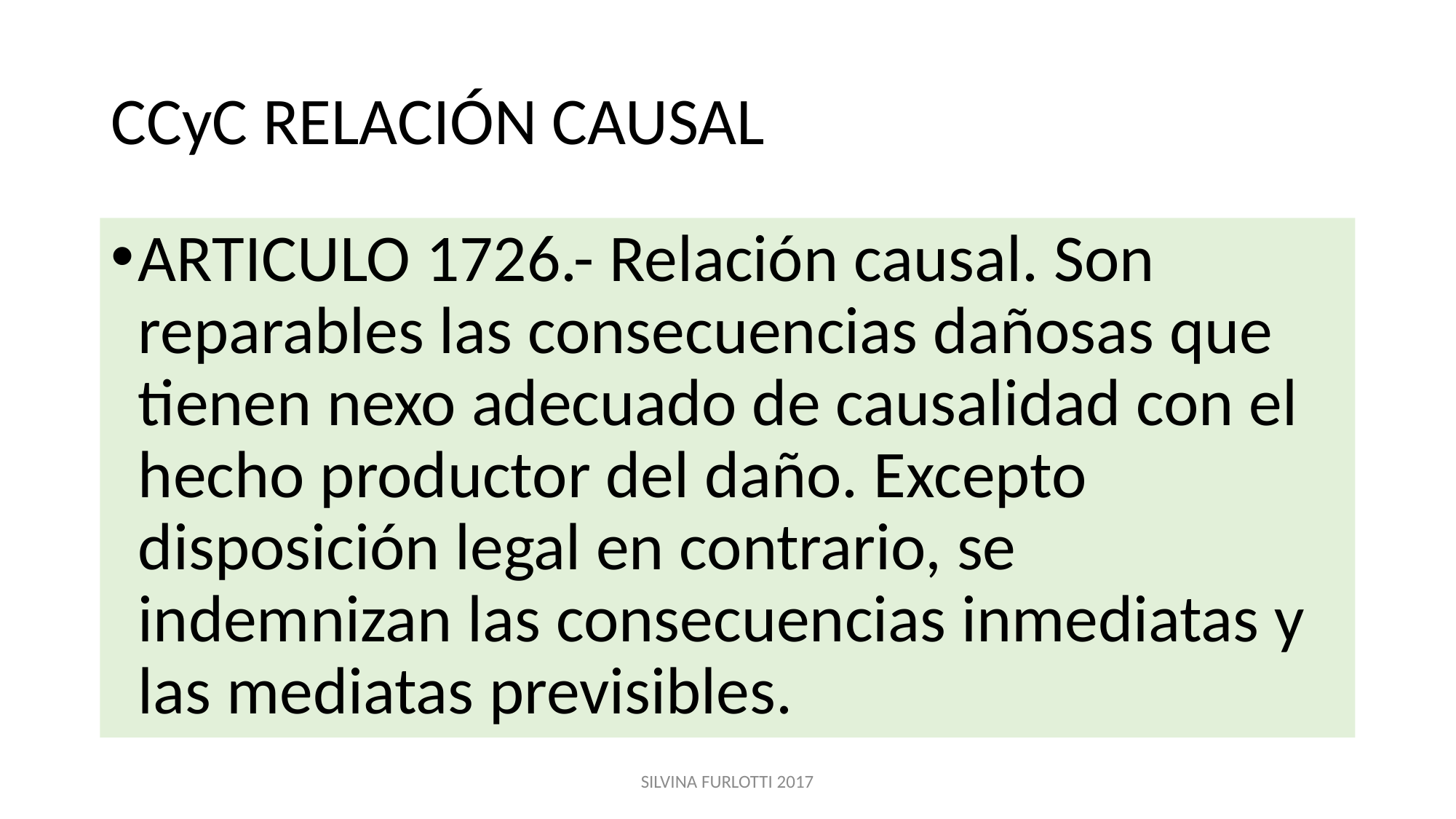

# CCyC RELACIÓN CAUSAL
ARTICULO 1726.- Relación causal. Son reparables las consecuencias dañosas que tienen nexo adecuado de causalidad con el hecho productor del daño. Excepto disposición legal en contrario, se indemnizan las consecuencias inmediatas y las mediatas previsibles.
SILVINA FURLOTTI 2017